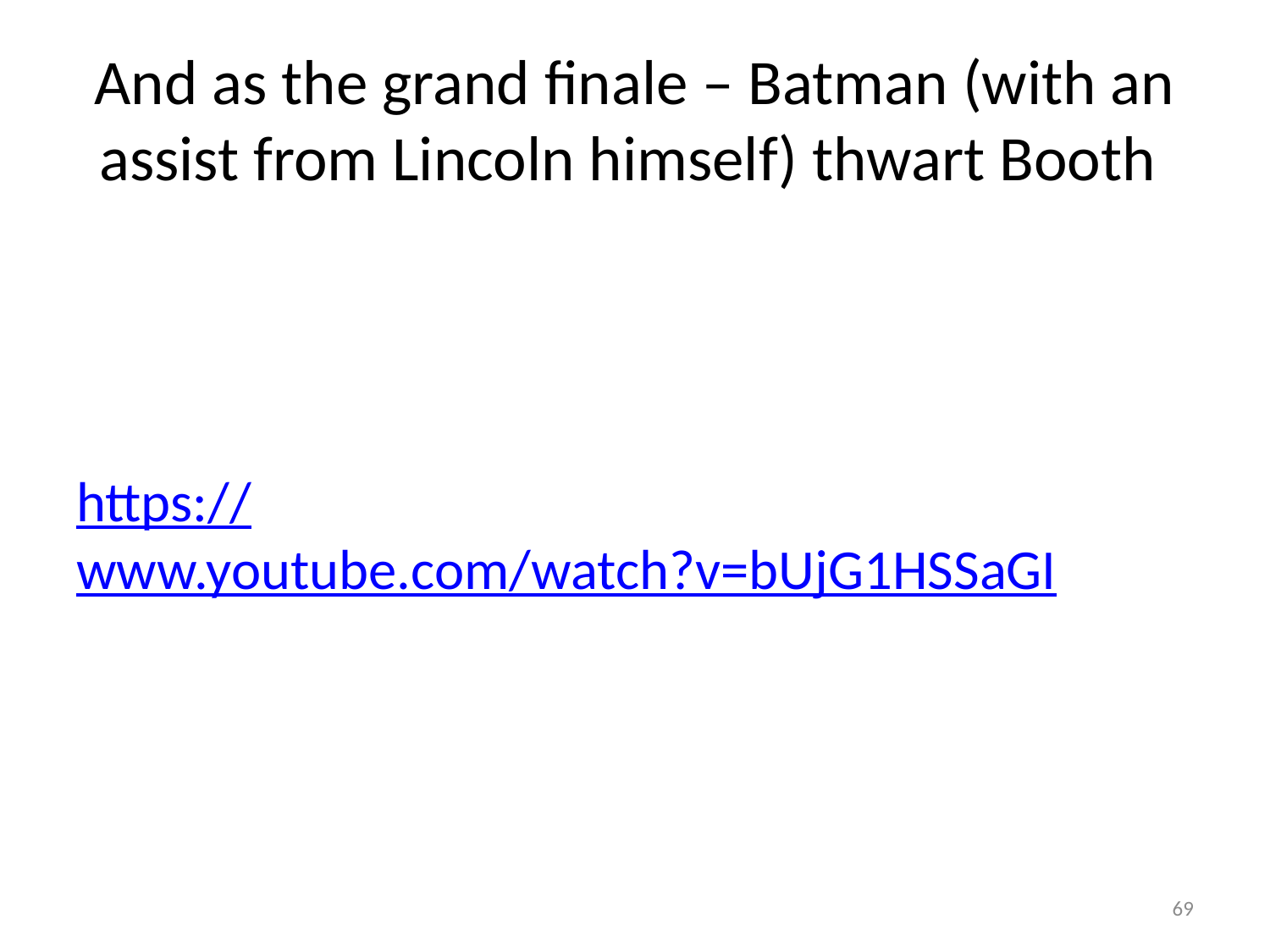

# And as the grand finale – Batman (with an assist from Lincoln himself) thwart Booth

https://www.youtube.com/watch?v=bUjG1HSSaGI

69